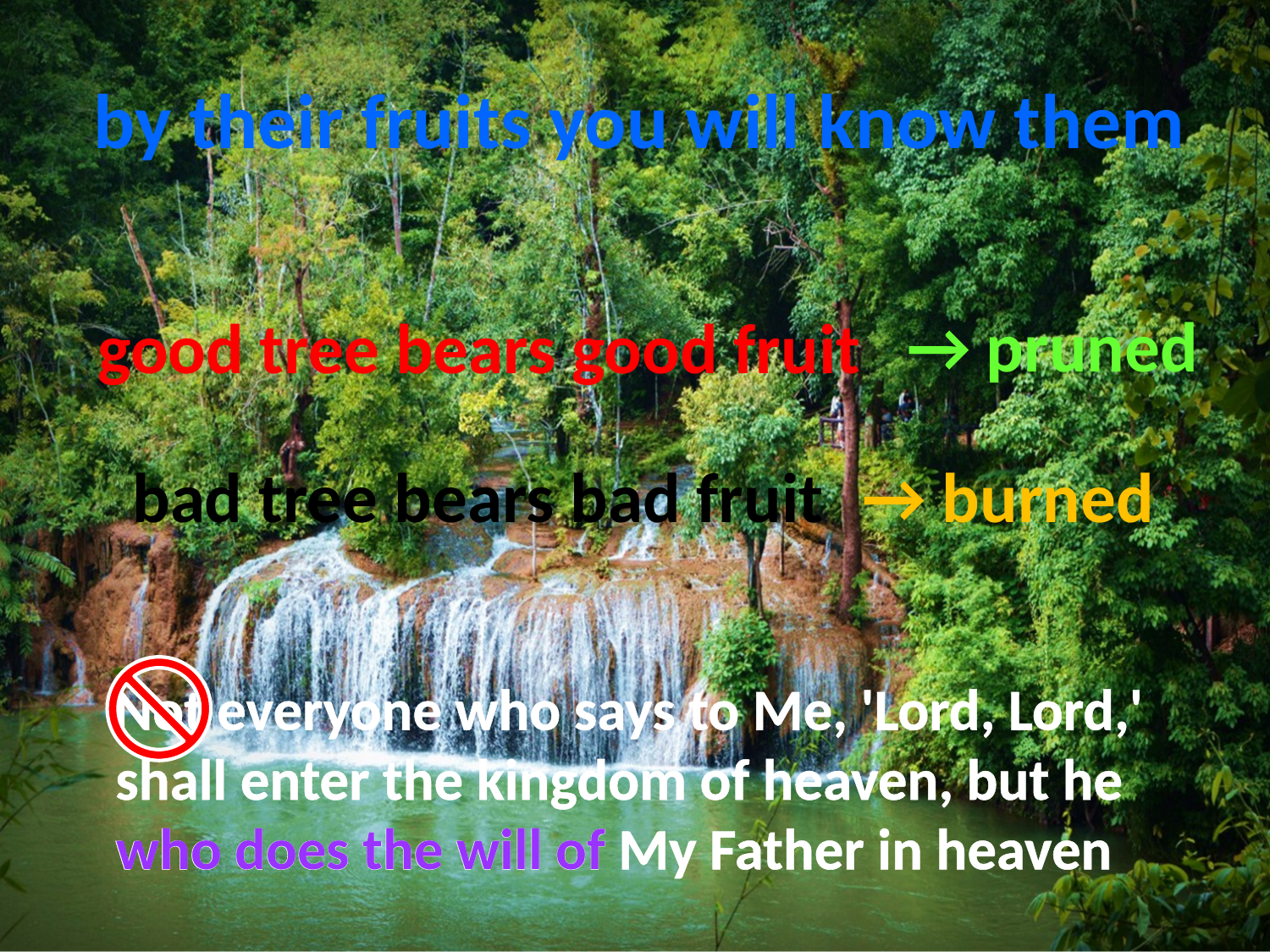

# by their fruits you will know them good tree bears good fruit bad tree bears bad fruit Not everyone who says to Me, 'Lord, Lord,' shall enter the kingdom of heaven, but he who does the will of My Father in heaven
→ pruned
→ burned

who does the will of
.                                     .